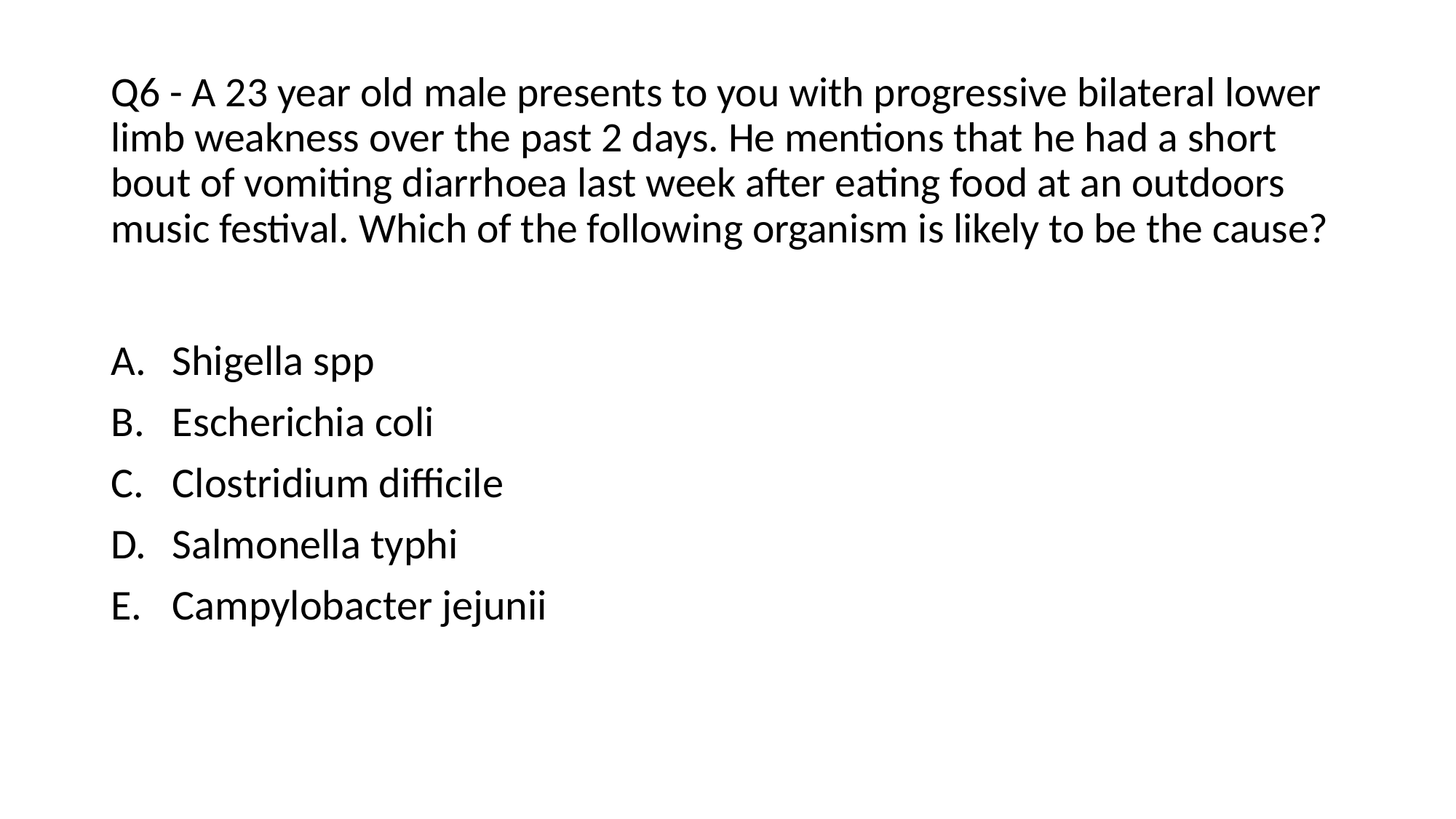

# Q6 - A 23 year old male presents to you with progressive bilateral lower limb weakness over the past 2 days. He mentions that he had a short bout of vomiting diarrhoea last week after eating food at an outdoors music festival. Which of the following organism is likely to be the cause?
Shigella spp
Escherichia coli
Clostridium difficile
Salmonella typhi
Campylobacter jejunii